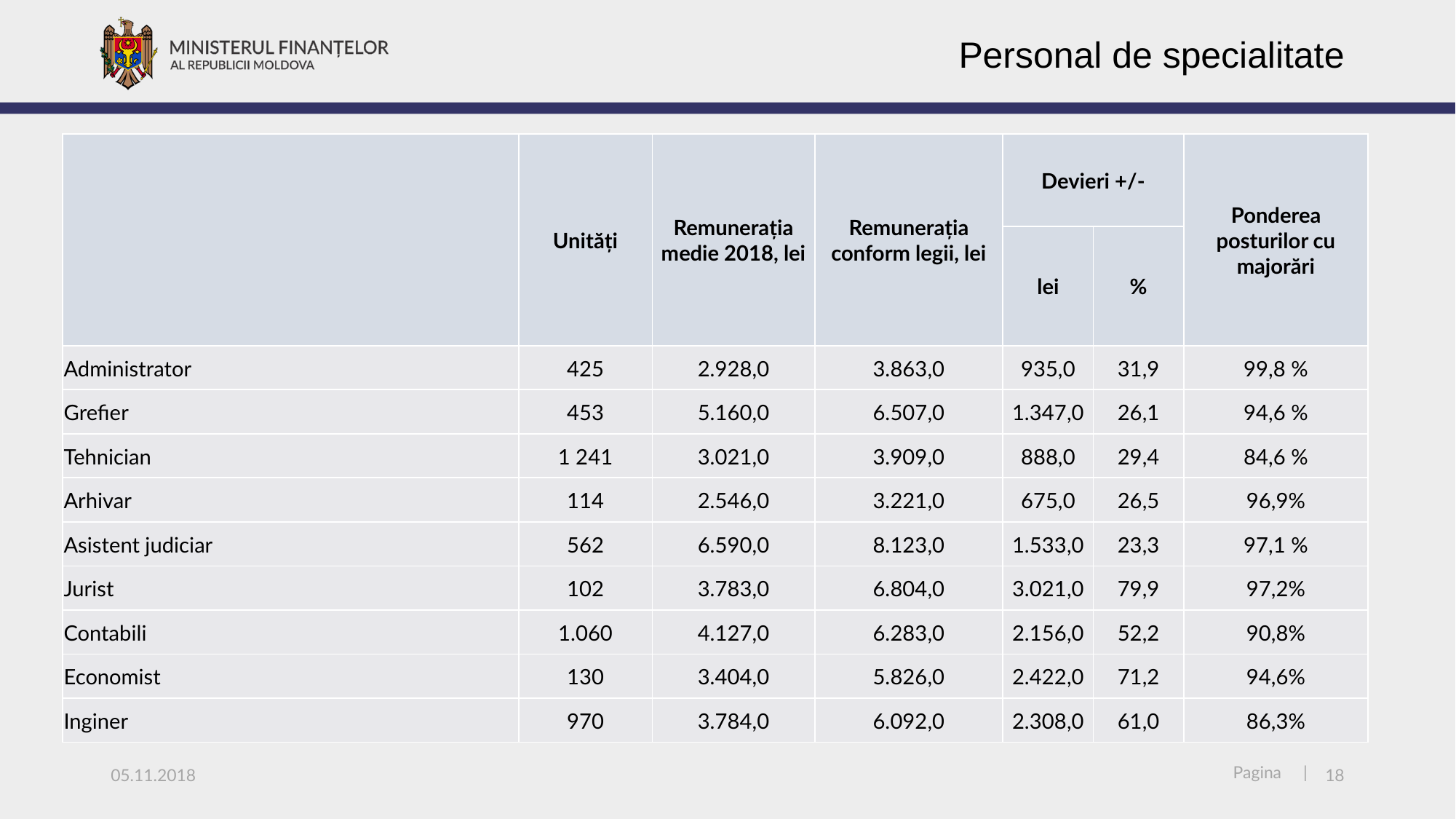

Personal de specialitate

|  | Unități | Remunerația medie 2018, lei | Remunerația conform legii, lei | Devieri +/- |  | Ponderea posturilor cu majorări |
| --- | --- | --- | --- | --- | --- | --- |
|  |  |  |  | lei | % |  |
| Administrator | 425 | 2.928,0 | 3.863,0 | 935,0 | 31,9 | 99,8 % |
| Grefier | 453 | 5.160,0 | 6.507,0 | 1.347,0 | 26,1 | 94,6 % |
| Tehnician | 1 241 | 3.021,0 | 3.909,0 | 888,0 | 29,4 | 84,6 % |
| Arhivar | 114 | 2.546,0 | 3.221,0 | 675,0 | 26,5 | 96,9% |
| Asistent judiciar | 562 | 6.590,0 | 8.123,0 | 1.533,0 | 23,3 | 97,1 % |
| Jurist | 102 | 3.783,0 | 6.804,0 | 3.021,0 | 79,9 | 97,2% |
| Contabili | 1.060 | 4.127,0 | 6.283,0 | 2.156,0 | 52,2 | 90,8% |
| Economist | 130 | 3.404,0 | 5.826,0 | 2.422,0 | 71,2 | 94,6% |
| Inginer | 970 | 3.784,0 | 6.092,0 | 2.308,0 | 61,0 | 86,3% |
05.11.2018
18